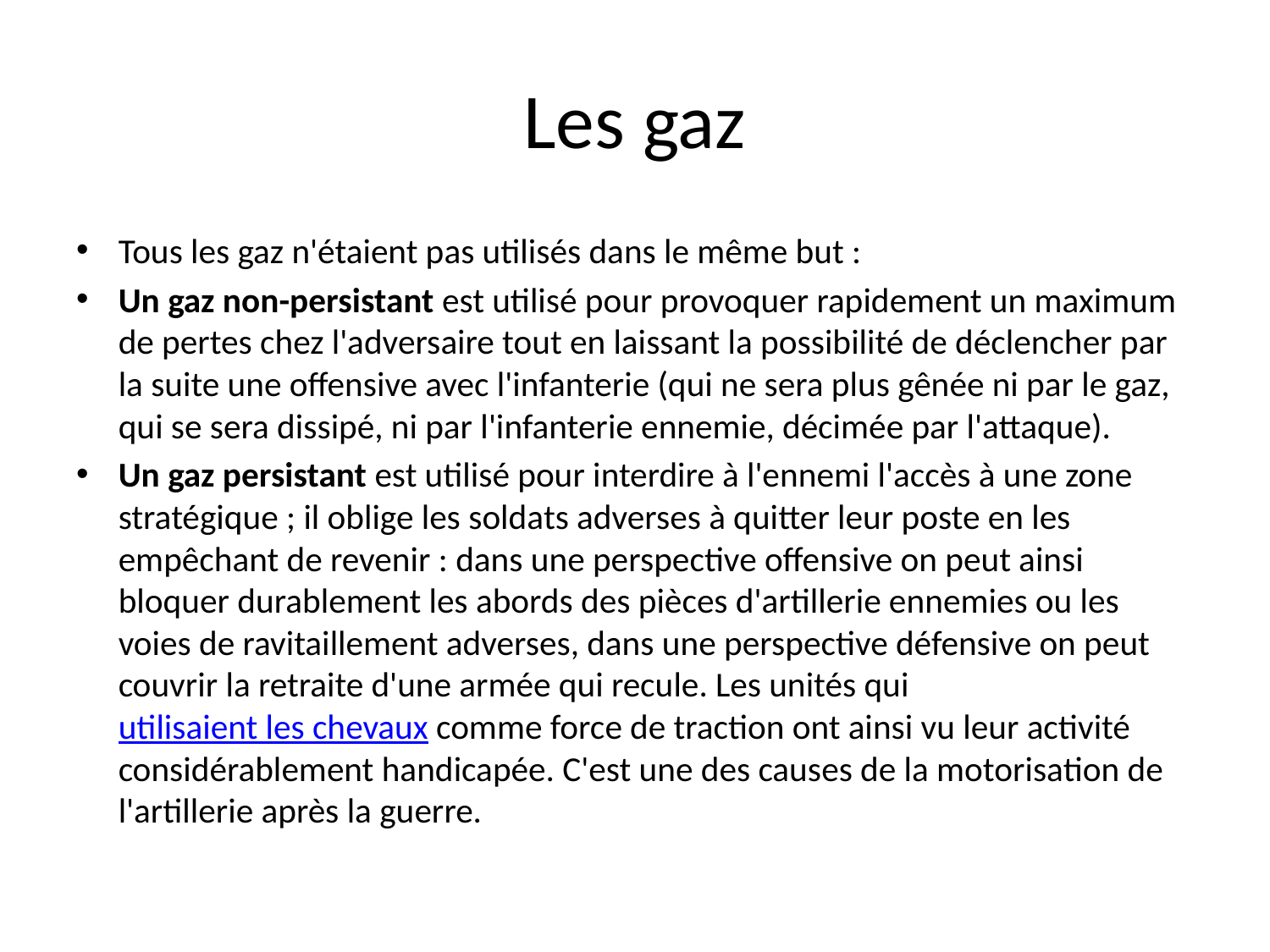

# Les gaz
Tous les gaz n'étaient pas utilisés dans le même but :
Un gaz non-persistant est utilisé pour provoquer rapidement un maximum de pertes chez l'adversaire tout en laissant la possibilité de déclencher par la suite une offensive avec l'infanterie (qui ne sera plus gênée ni par le gaz, qui se sera dissipé, ni par l'infanterie ennemie, décimée par l'attaque).
Un gaz persistant est utilisé pour interdire à l'ennemi l'accès à une zone stratégique ; il oblige les soldats adverses à quitter leur poste en les empêchant de revenir : dans une perspective offensive on peut ainsi bloquer durablement les abords des pièces d'artillerie ennemies ou les voies de ravitaillement adverses, dans une perspective défensive on peut couvrir la retraite d'une armée qui recule. Les unités qui utilisaient les chevaux comme force de traction ont ainsi vu leur activité considérablement handicapée. C'est une des causes de la motorisation de l'artillerie après la guerre.